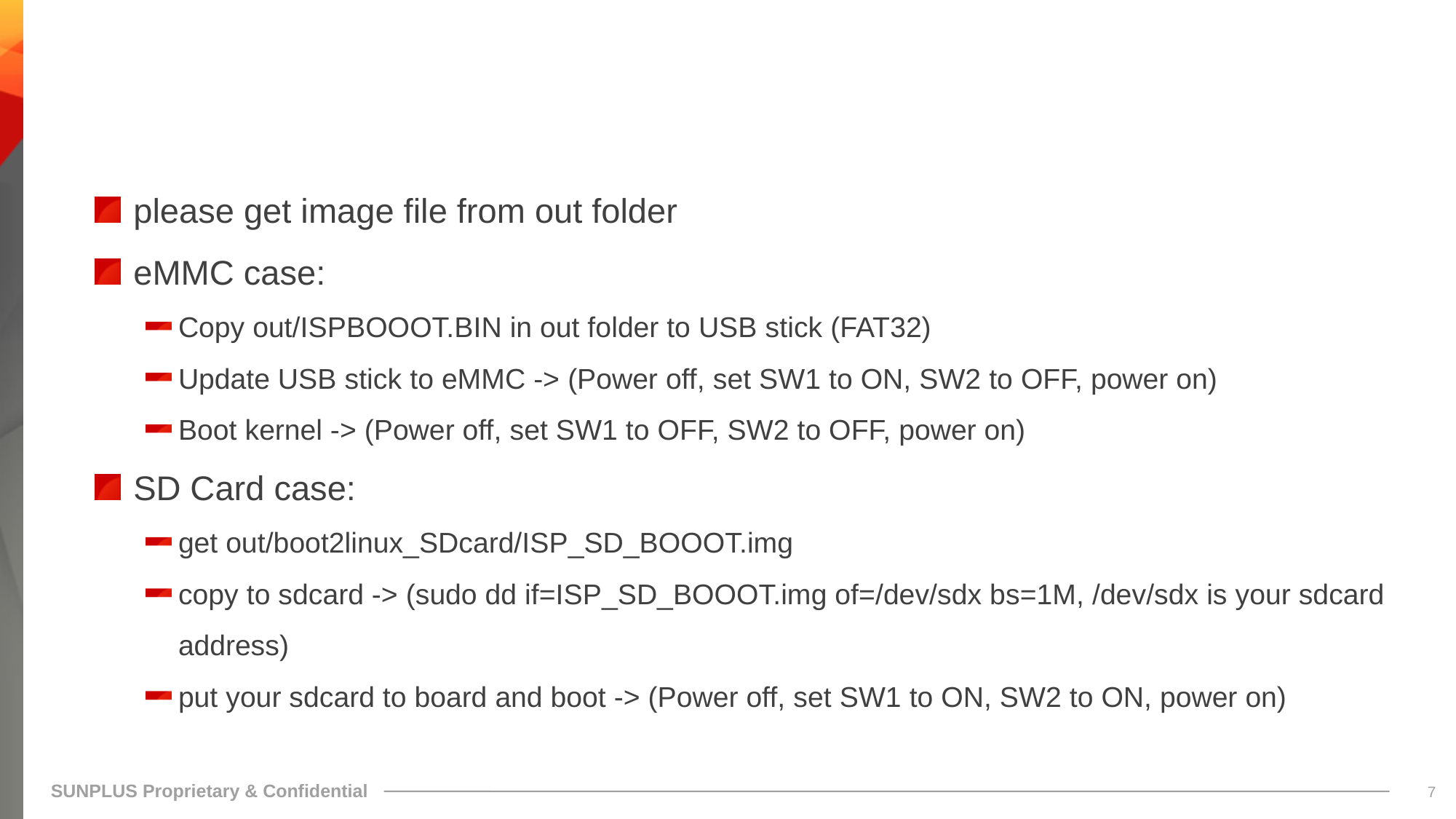

#
please get image file from out folder
eMMC case:
Copy out/ISPBOOOT.BIN in out folder to USB stick (FAT32)
Update USB stick to eMMC -> (Power off, set SW1 to ON, SW2 to OFF, power on)
Boot kernel -> (Power off, set SW1 to OFF, SW2 to OFF, power on)
SD Card case:
get out/boot2linux_SDcard/ISP_SD_BOOOT.img
copy to sdcard -> (sudo dd if=ISP_SD_BOOOT.img of=/dev/sdx bs=1M, /dev/sdx is your sdcard address)
put your sdcard to board and boot -> (Power off, set SW1 to ON, SW2 to ON, power on)

7